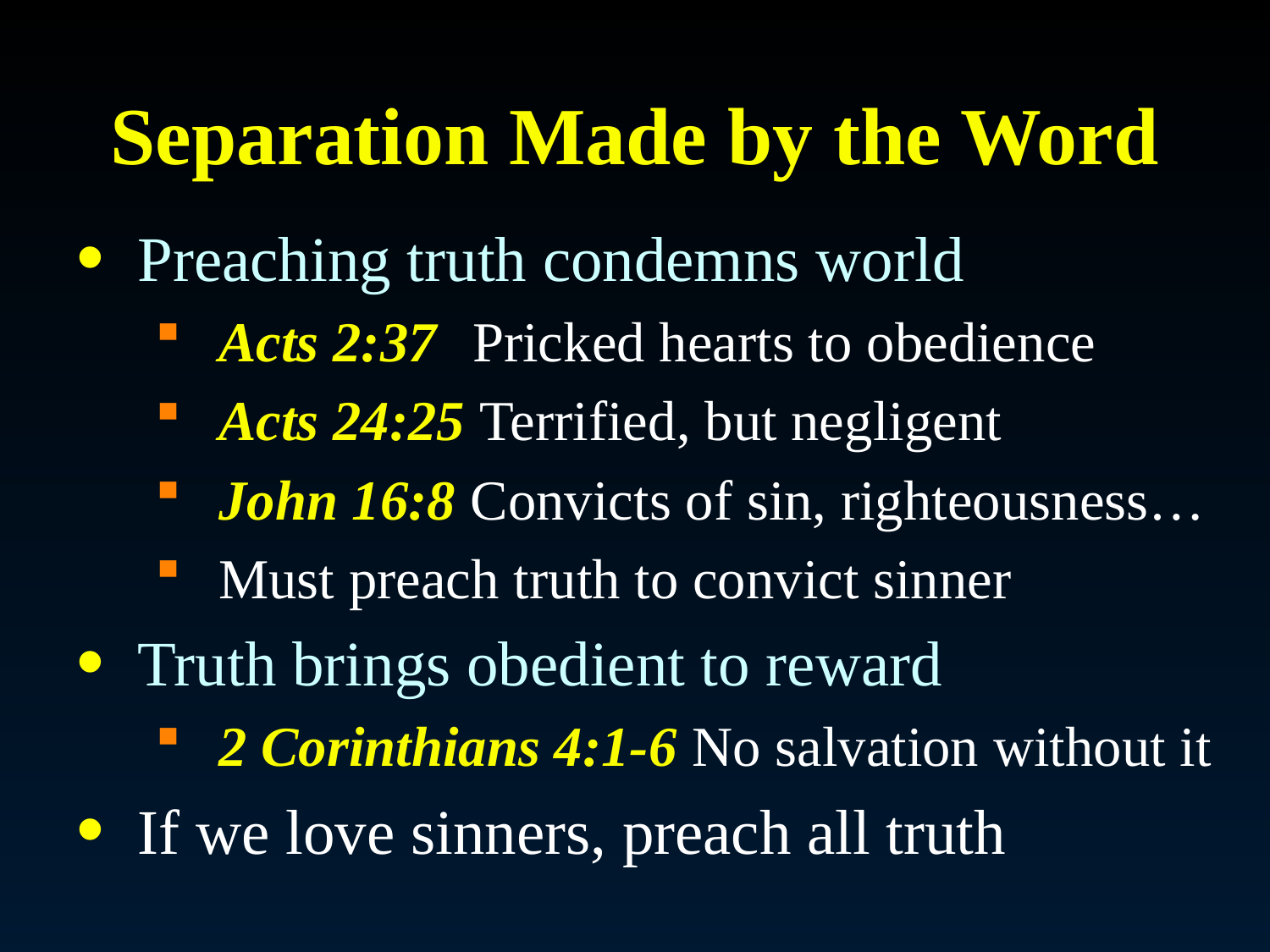

# Separation Made by the Word
Preaching truth condemns world
Acts 2:37	Pricked hearts to obedience
Acts 24:25 Terrified, but negligent
John 16:8 Convicts of sin, righteousness…
Must preach truth to convict sinner
Truth brings obedient to reward
2 Corinthians 4:1-6 No salvation without it
If we love sinners, preach all truth